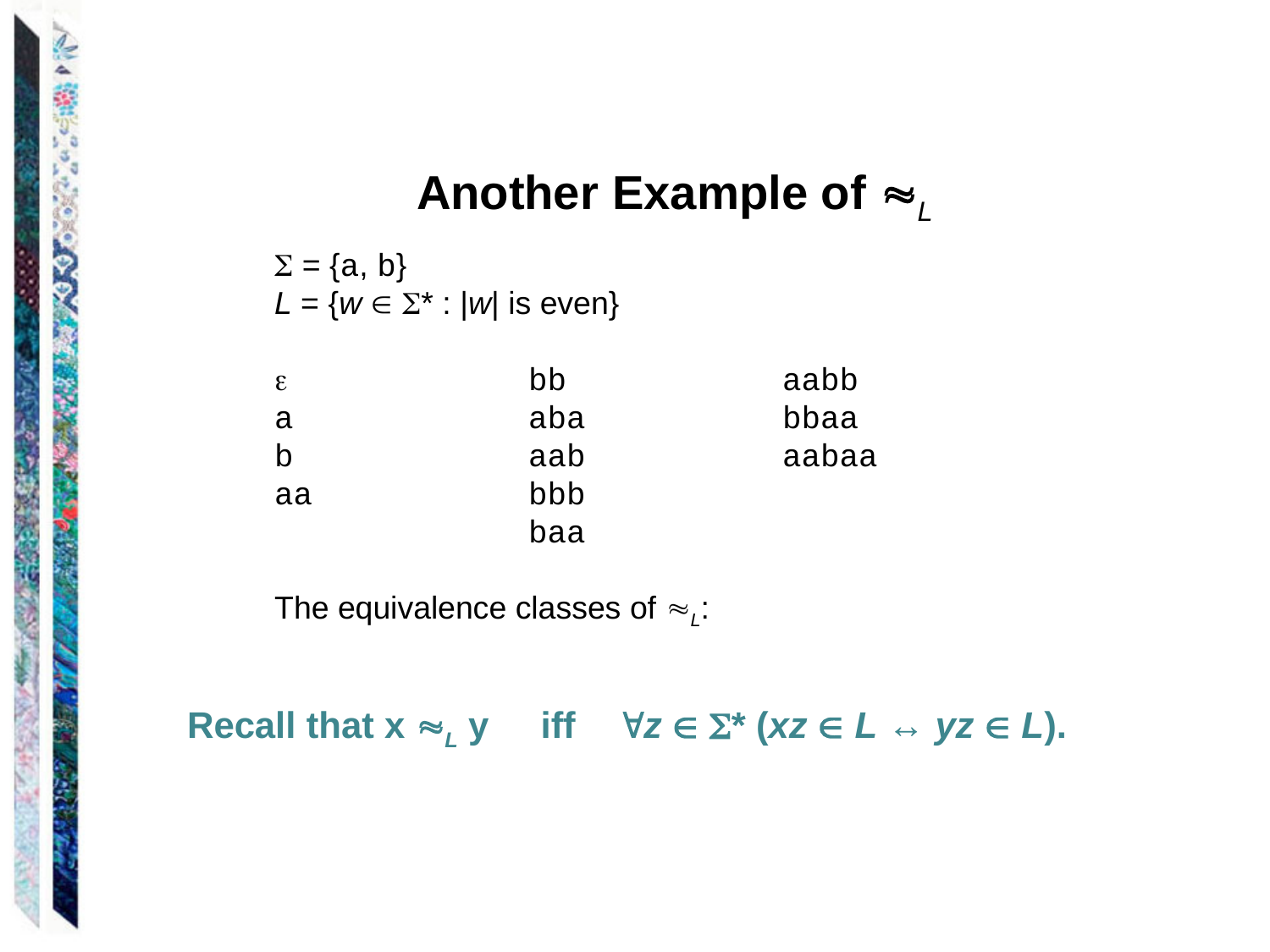

Another Example of ≈L
Σ = {a, b}
L = {w ∈ Σ* : |w| is even}
ε		bb		aabb
a		aba		bbaa
b		aab		aabaa
aa		bbb
		baa
The equivalence classes of ≈L:
Recall that x ≈L y     iff    ∀z ∈ Σ* (xz ∈ L ↔ yz ∈ L).